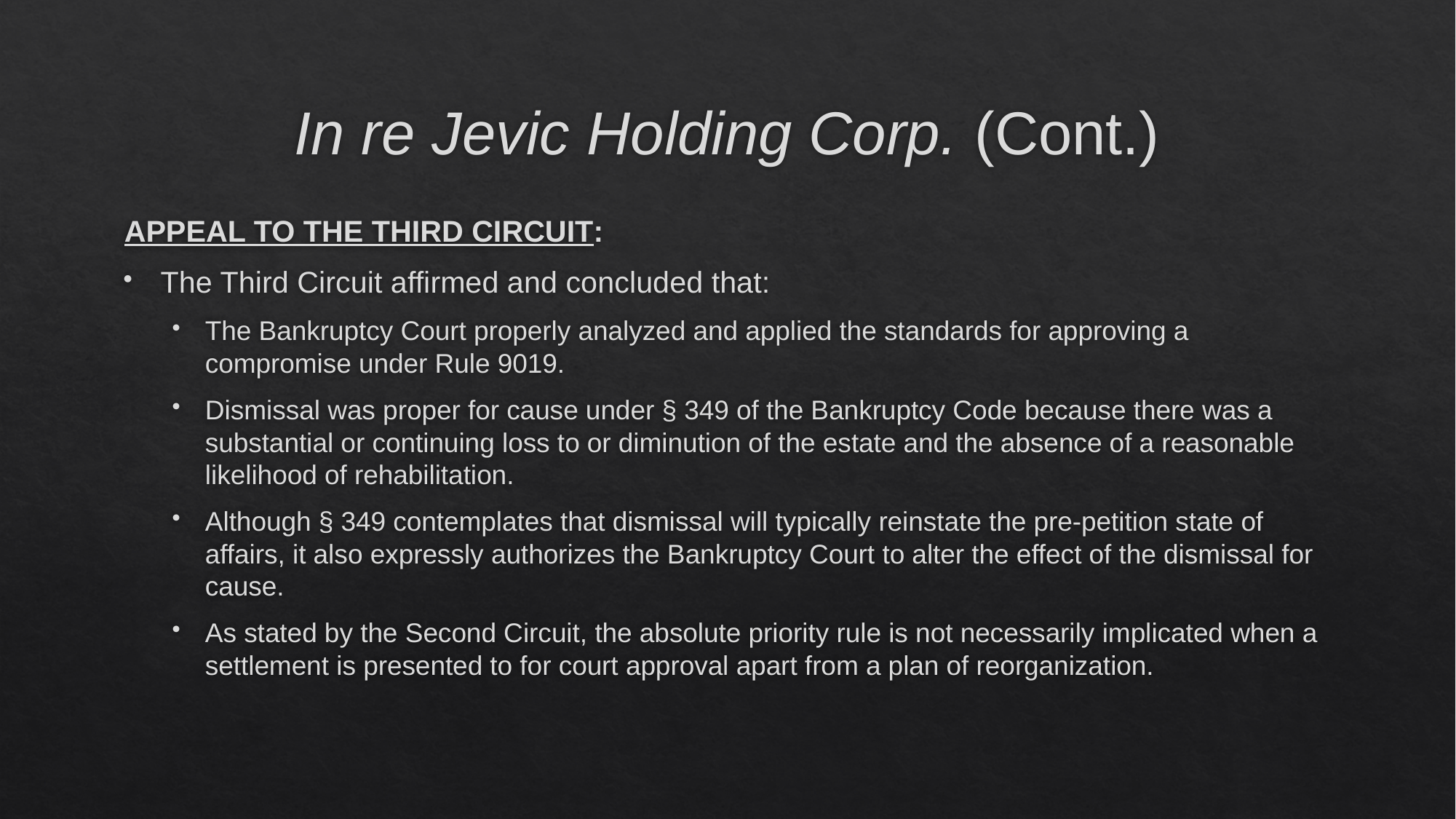

# In re Jevic Holding Corp. (Cont.)
APPEAL TO THE THIRD CIRCUIT:
The Third Circuit affirmed and concluded that:
The Bankruptcy Court properly analyzed and applied the standards for approving a compromise under Rule 9019.
Dismissal was proper for cause under § 349 of the Bankruptcy Code because there was a substantial or continuing loss to or diminution of the estate and the absence of a reasonable likelihood of rehabilitation.
Although § 349 contemplates that dismissal will typically reinstate the pre-petition state of affairs, it also expressly authorizes the Bankruptcy Court to alter the effect of the dismissal for cause.
As stated by the Second Circuit, the absolute priority rule is not necessarily implicated when a settlement is presented to for court approval apart from a plan of reorganization.